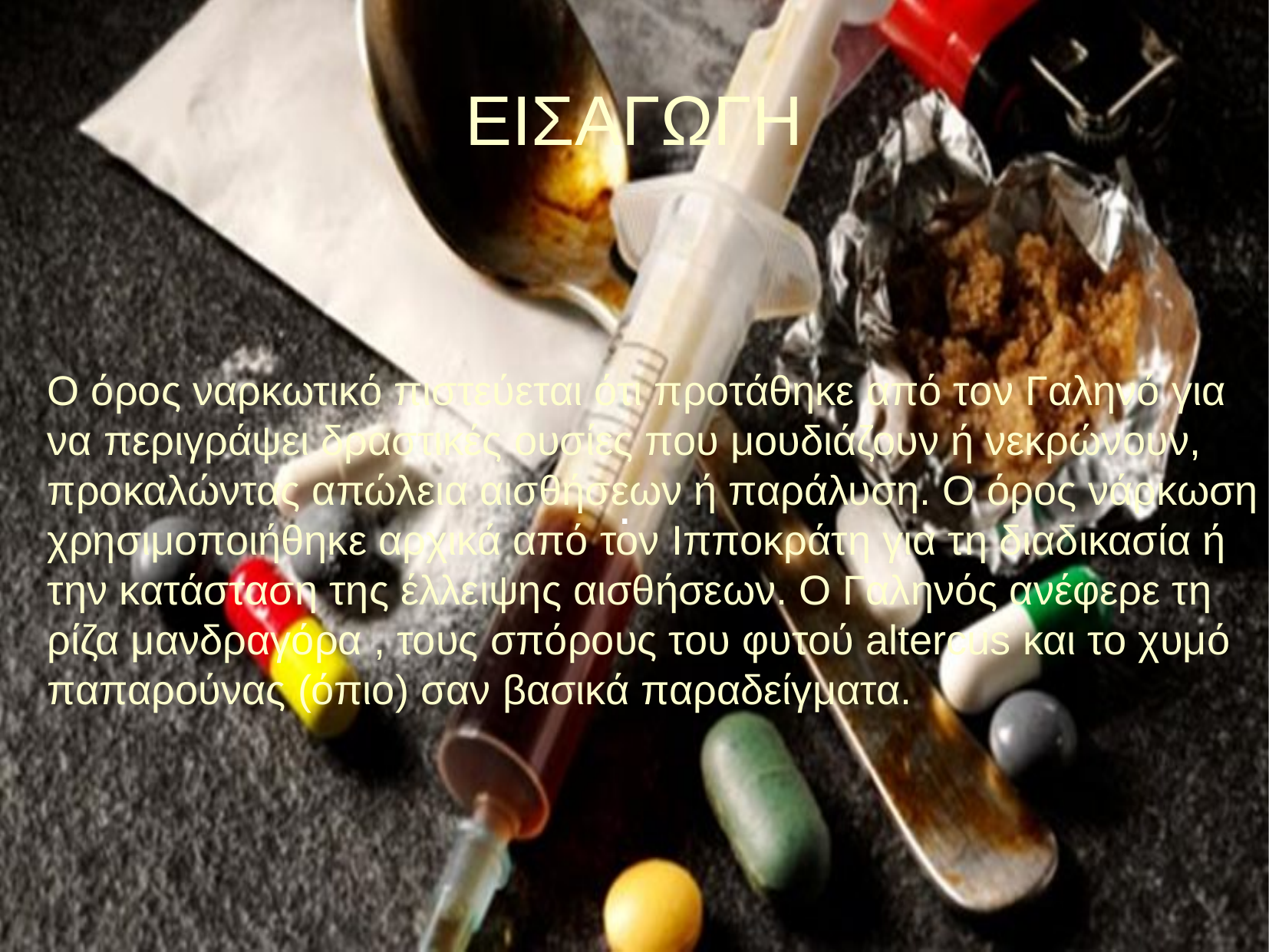

ΕΙΣΑΓΩΓΗ
.

Ο όρος ναρκωτικό πιστεύεται ότι προτάθηκε από τον Γαληνό για να περιγράψει δραστικές ουσίες που μουδιάζουν ή νεκρώνουν, προκαλώντας απώλεια αισθήσεων ή παράλυση. Ο όρος νάρκωση χρησιμοποιήθηκε αρχικά από τον Ιπποκράτη για τη διαδικασία ή την κατάσταση της έλλειψης αισθήσεων. Ο Γαληνός ανέφερε τη ρίζα μανδραγόρα , τους σπόρους του φυτού altercus και το χυμό παπαρούνας (όπιο) σαν βασικά παραδείγματα.